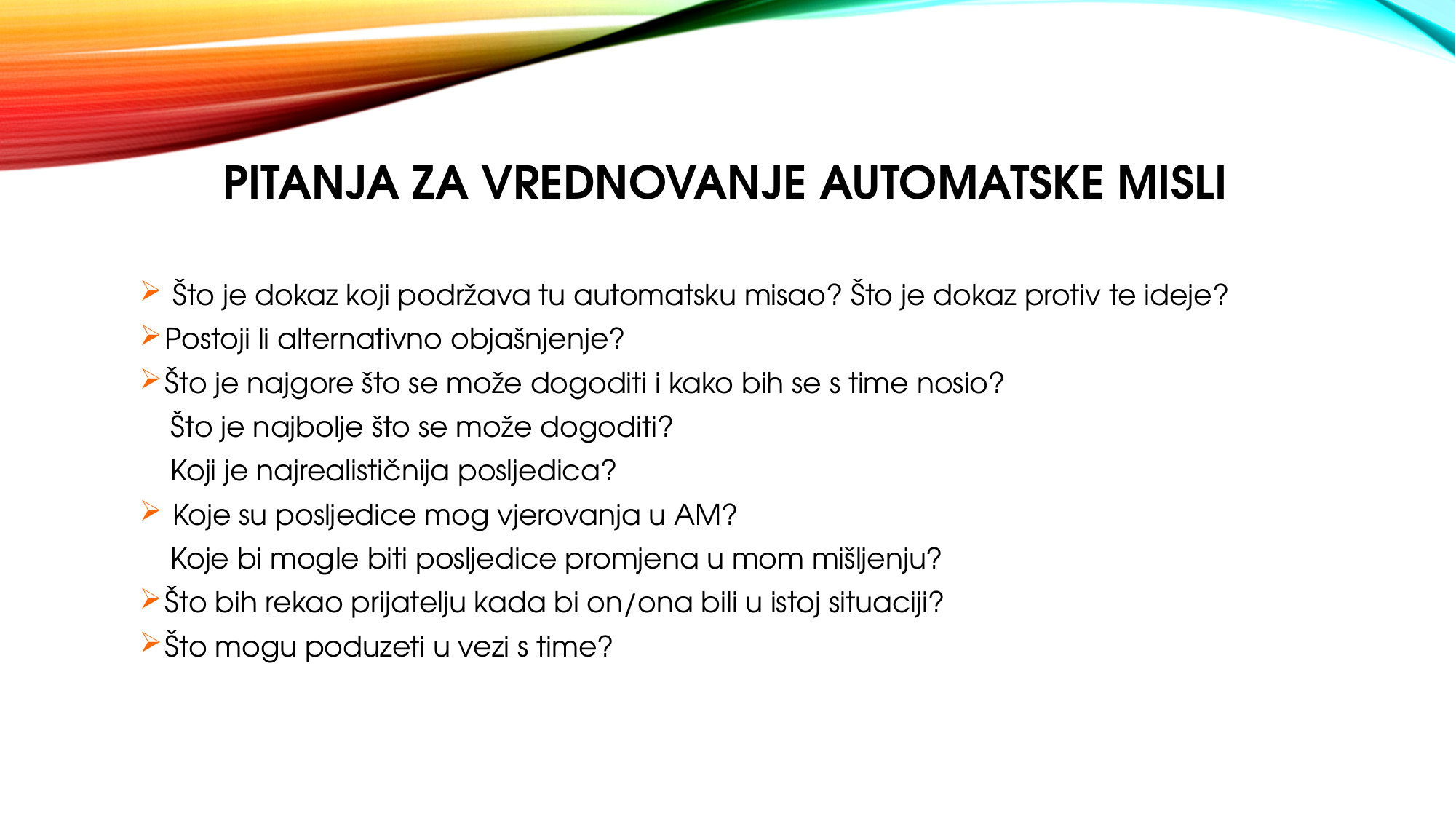

# Pitanja za vrednovanje automatske misli
 Što je dokaz koji podržava tu automatsku misao? Što je dokaz protiv te ideje?
Postoji li alternativno objašnjenje?
Što je najgore što se može dogoditi i kako bih se s time nosio?
    Što je najbolje što se može dogoditi?
    Koji je najrealističnija posljedica?
 Koje su posljedice mog vjerovanja u AM?
    Koje bi mogle biti posljedice promjena u mom mišljenju?
Što bih rekao prijatelju kada bi on/ona bili u istoj situaciji?
Što mogu poduzeti u vezi s time?